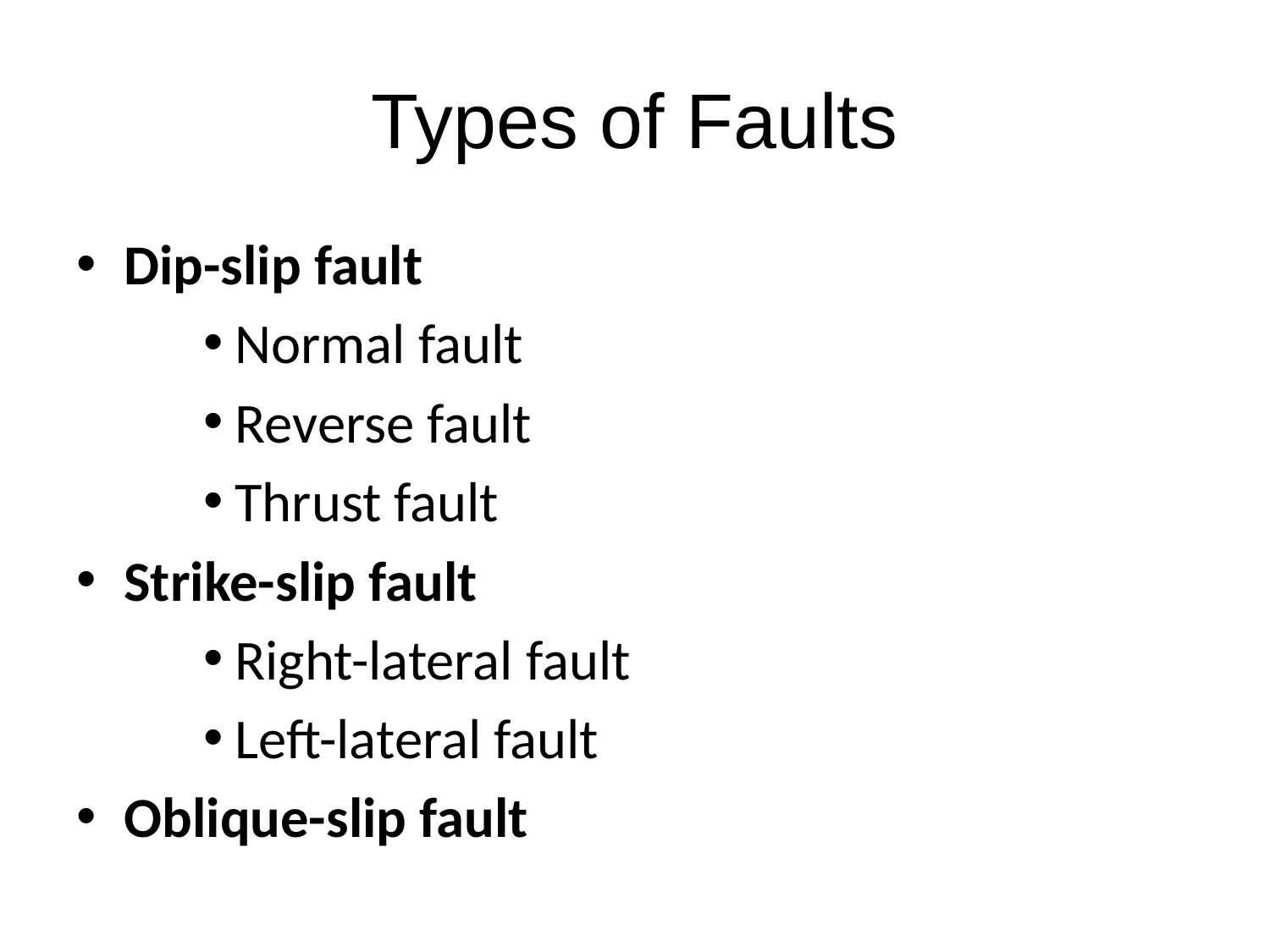

# Types of Faults
Dip-slip fault
Normal fault
Reverse fault
Thrust fault
Strike-slip fault
Right-lateral fault
Left-lateral fault
Oblique-slip fault